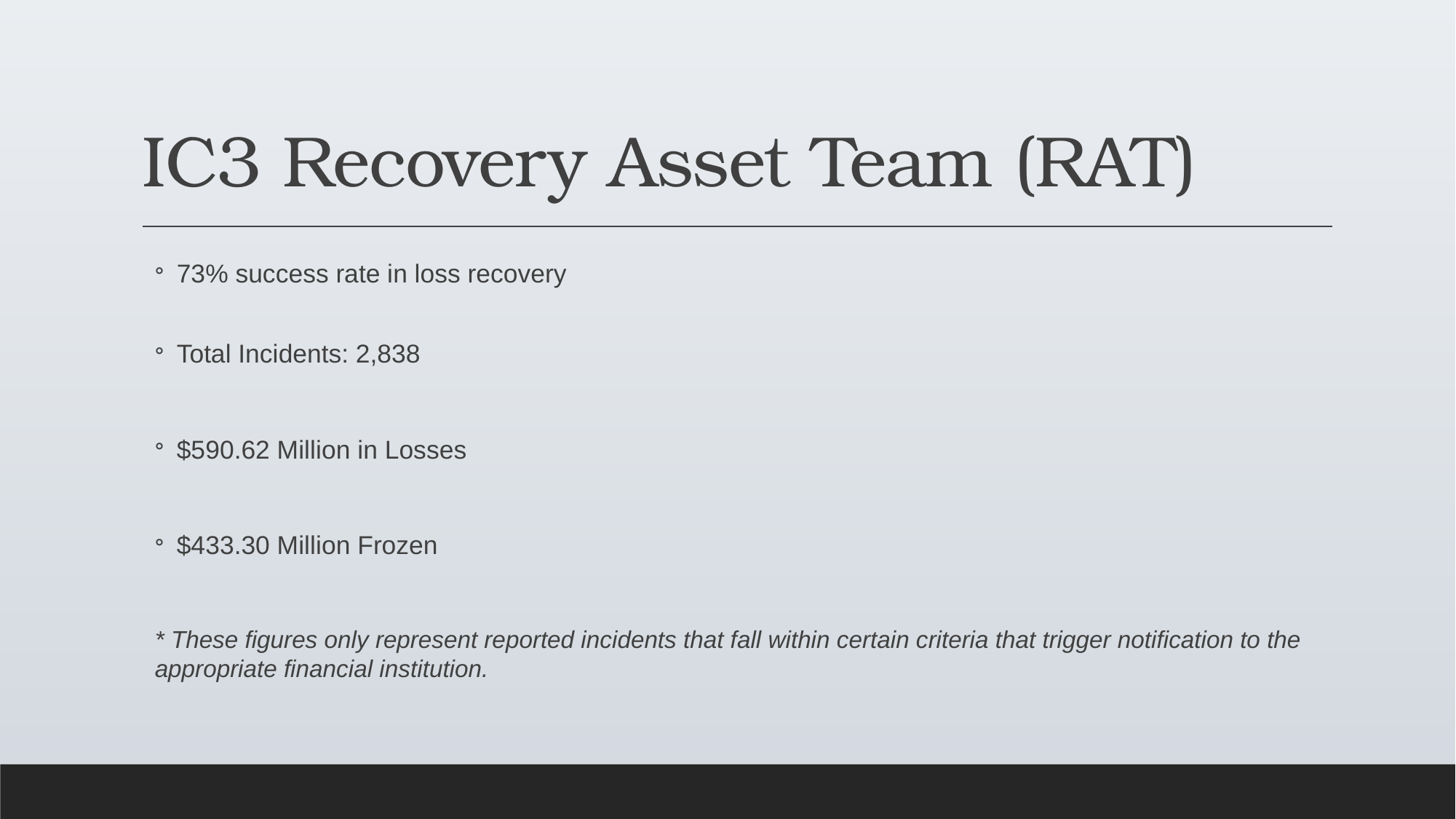

# IC3 Recovery Asset Team (RAT)
73% success rate in loss recovery

Total Incidents: 2,838

$590.62 Million in Losses

$433.30 Million Frozen

* These figures only represent reported incidents that fall within certain criteria that trigger notification to the appropriate financial institution.